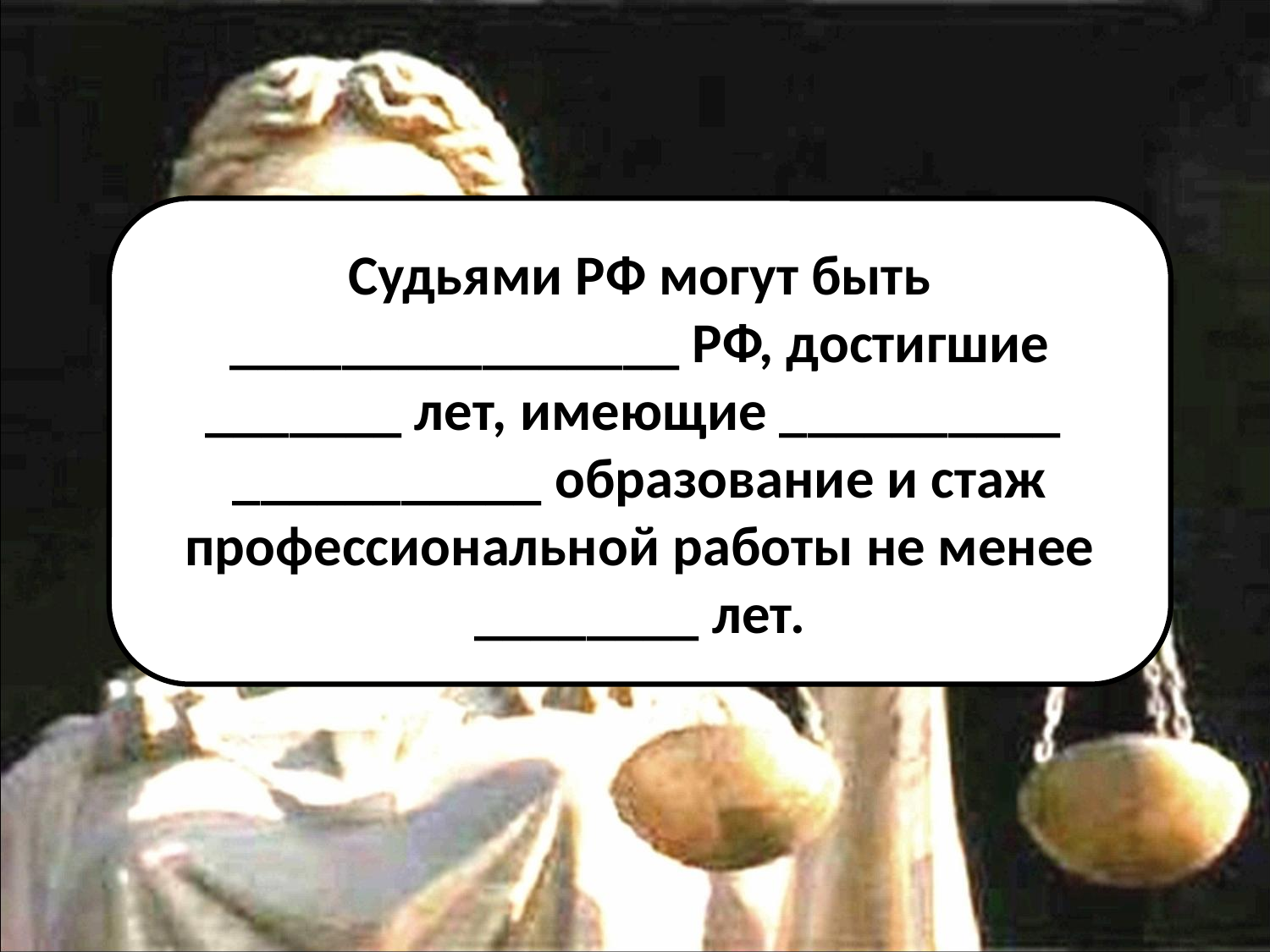

#
Судьями РФ могут быть ________________ РФ, достигшие _______ лет, имеющие __________  ___________ образование и стаж профессиональной работы не менее ________ лет.